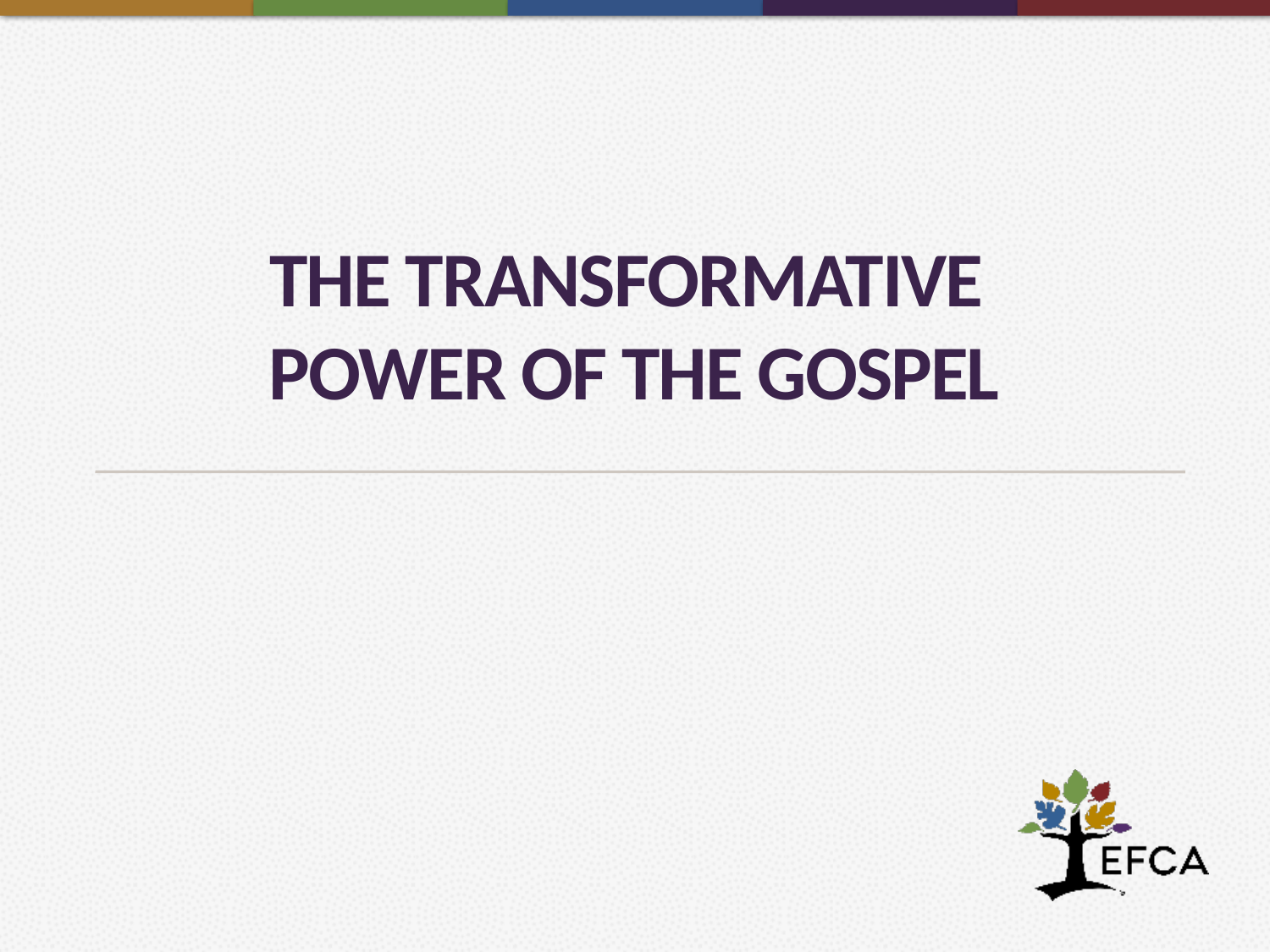

# the transformative Power of the Gospel